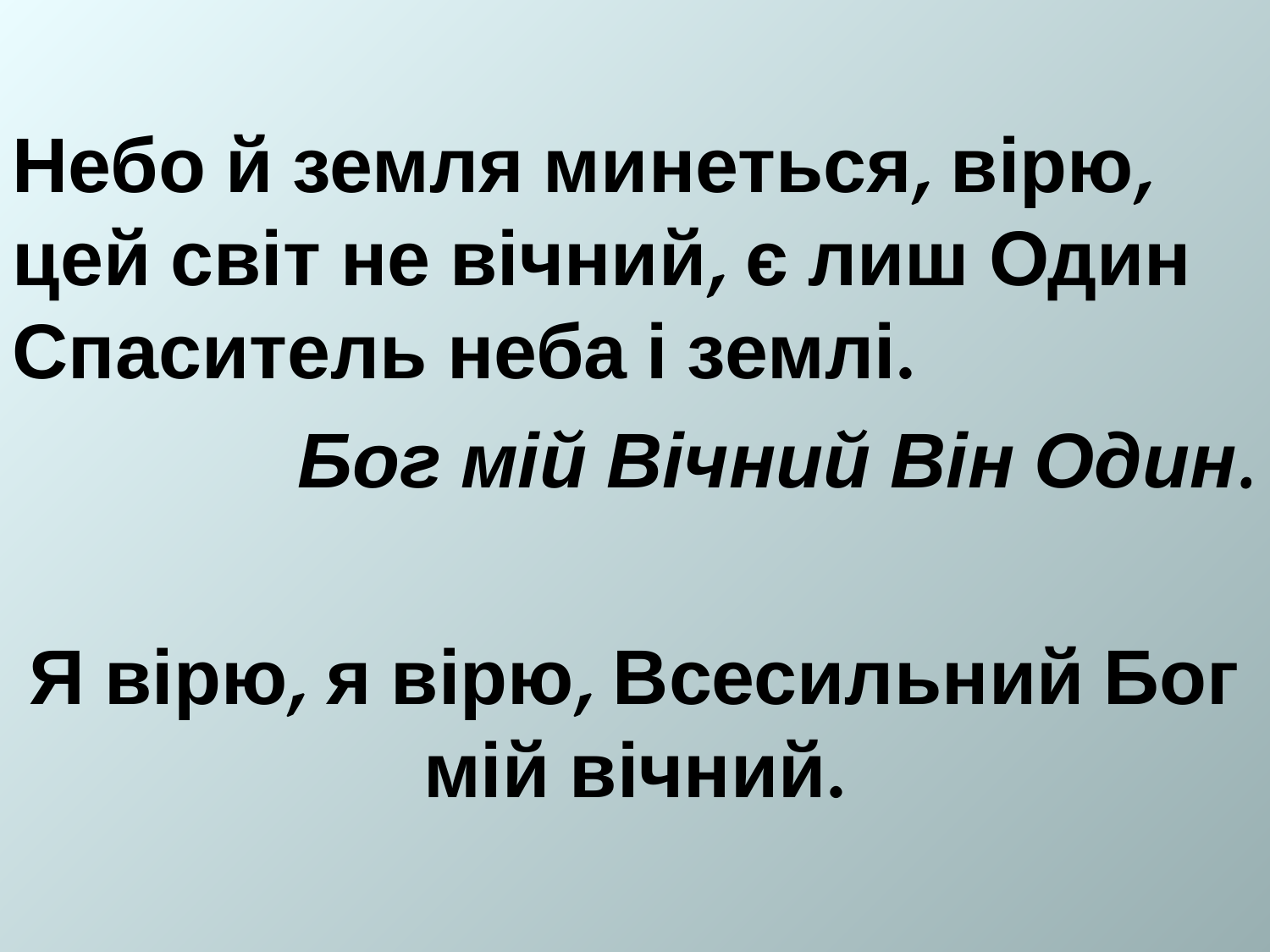

Небо й земля минеться, вірю, цей світ не вічний, є лиш Один Спаситель неба і землі.
Бог мій Вічний Він Один.

Я вірю, я вірю, Всесильний Бог мій вічний.